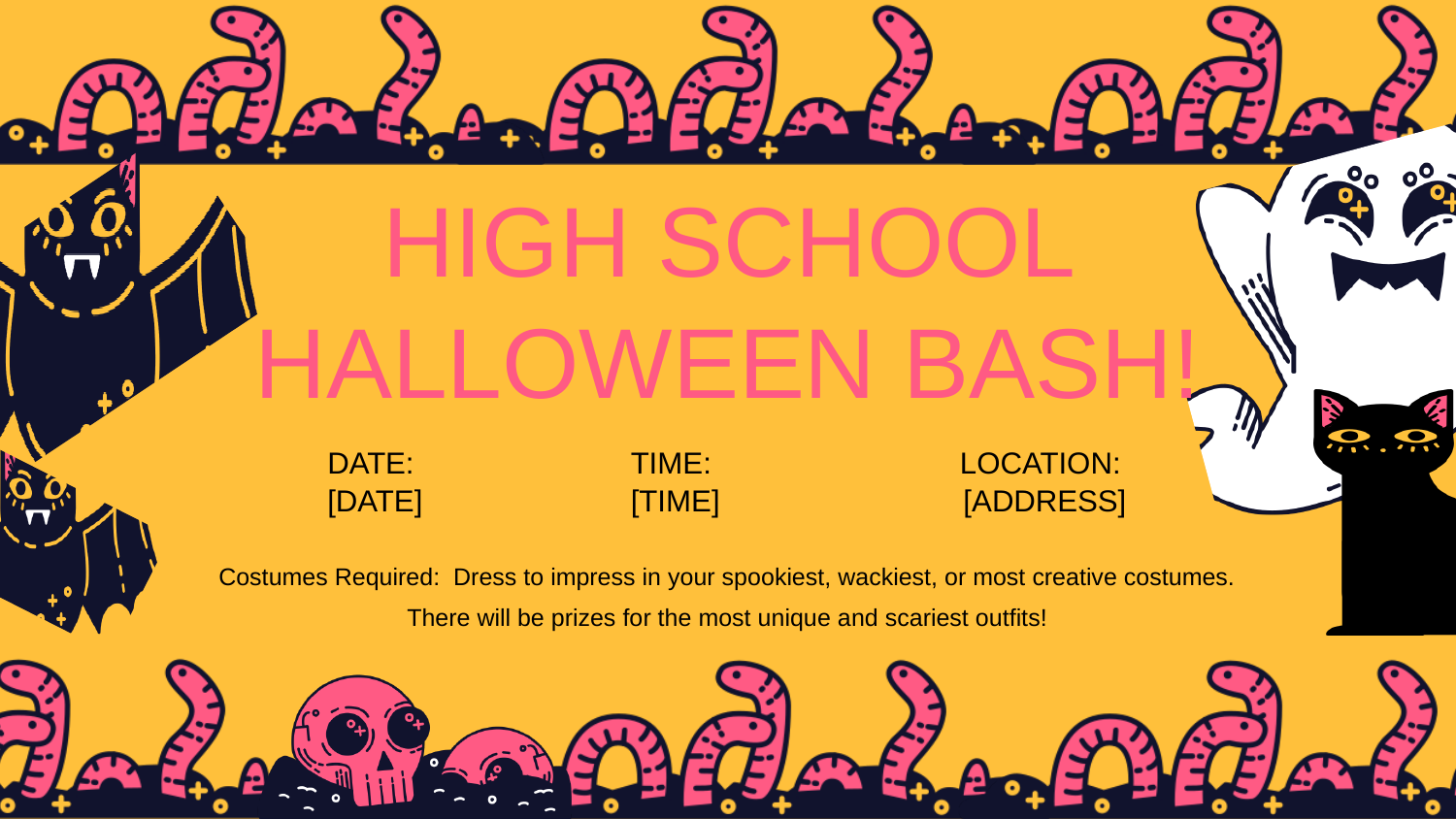

HIGH SCHOOL HALLOWEEN BASH!

DATE:
 [DATE]
TIME:
 [TIME]
LOCATION:
 [ADDRESS]

Costumes Required:  Dress to impress in your spookiest, wackiest, or most creative costumes.
There will be prizes for the most unique and scariest outfits!